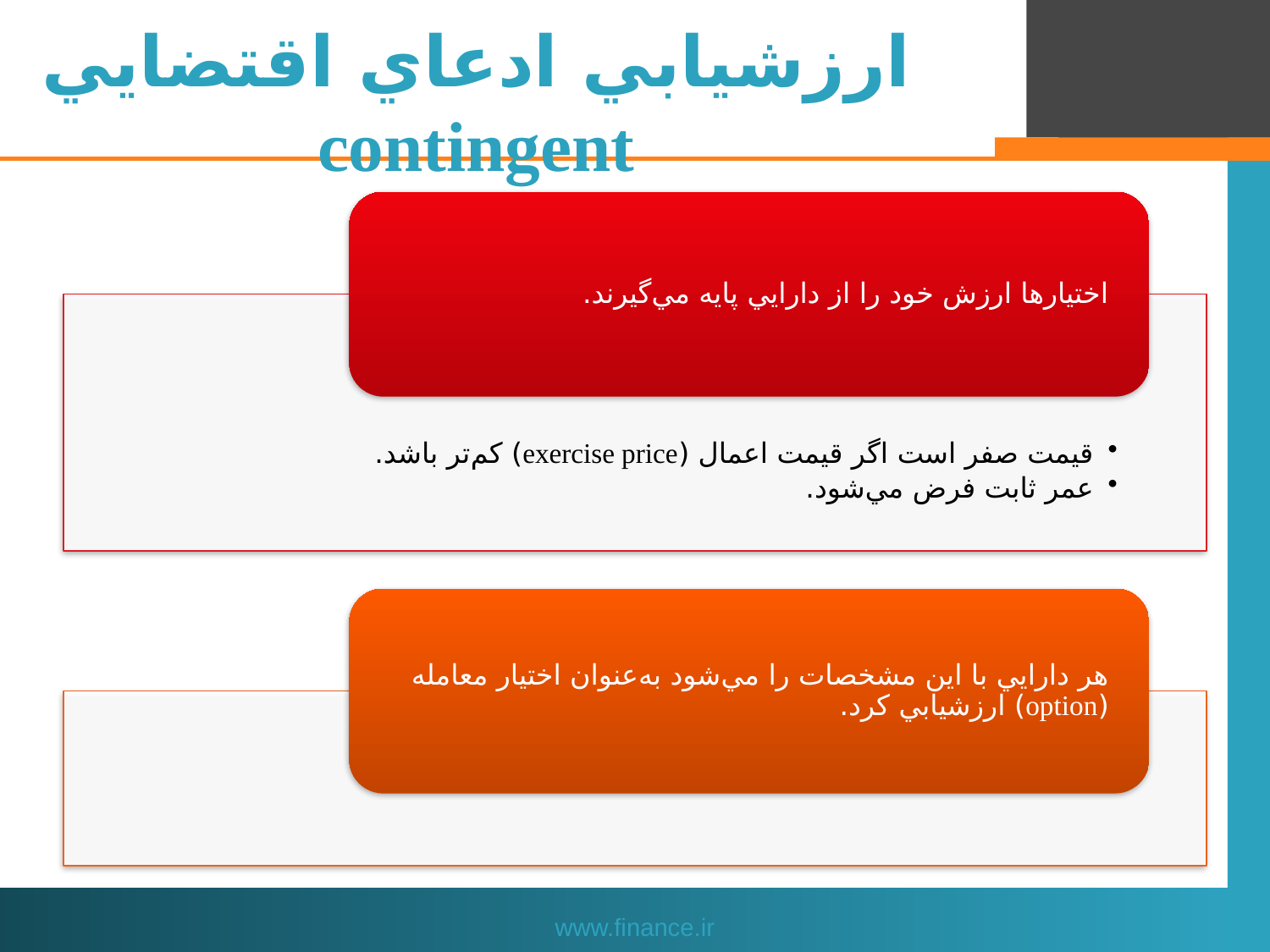

# ارزشيابي ادعاي اقتضايي contingent
قيمت صفر است اگر قيمت اعمال (exercise price) كم‌تر باشد.
عمر ثابت فرض مي‌شود.
اختيارها ارزش خود را از دارايي پايه مي‌گيرند.
هر دارايي با اين مشخصات را مي‌شود به‌عنوان اختيار معامله (option) ارزشيابي كرد.
www.finance.ir